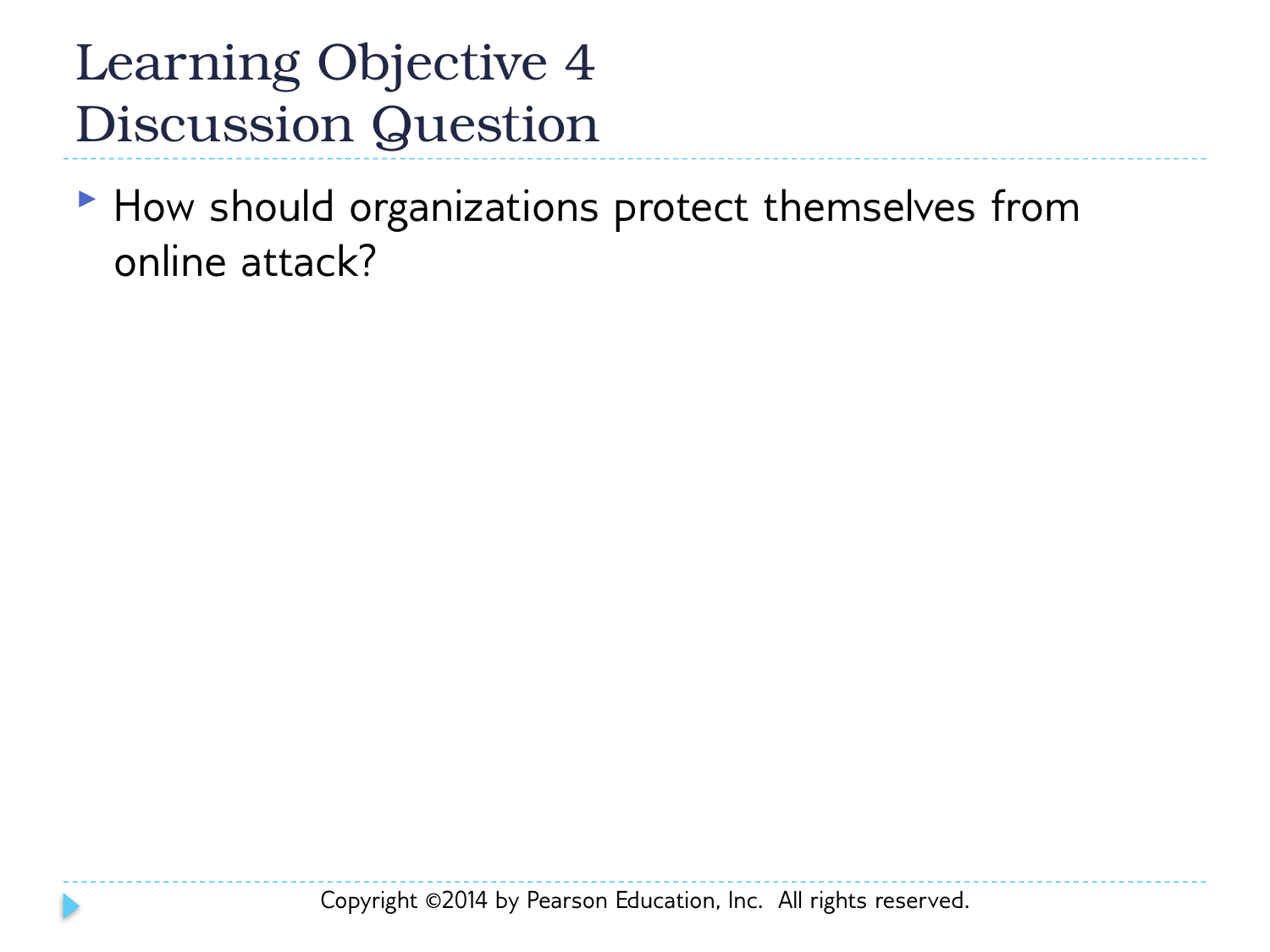

# Learning Objective 4 Discussion Question
How should organizations protect themselves from online attack?
Copyright ©2014 by Pearson Education, Inc.  All rights reserved.